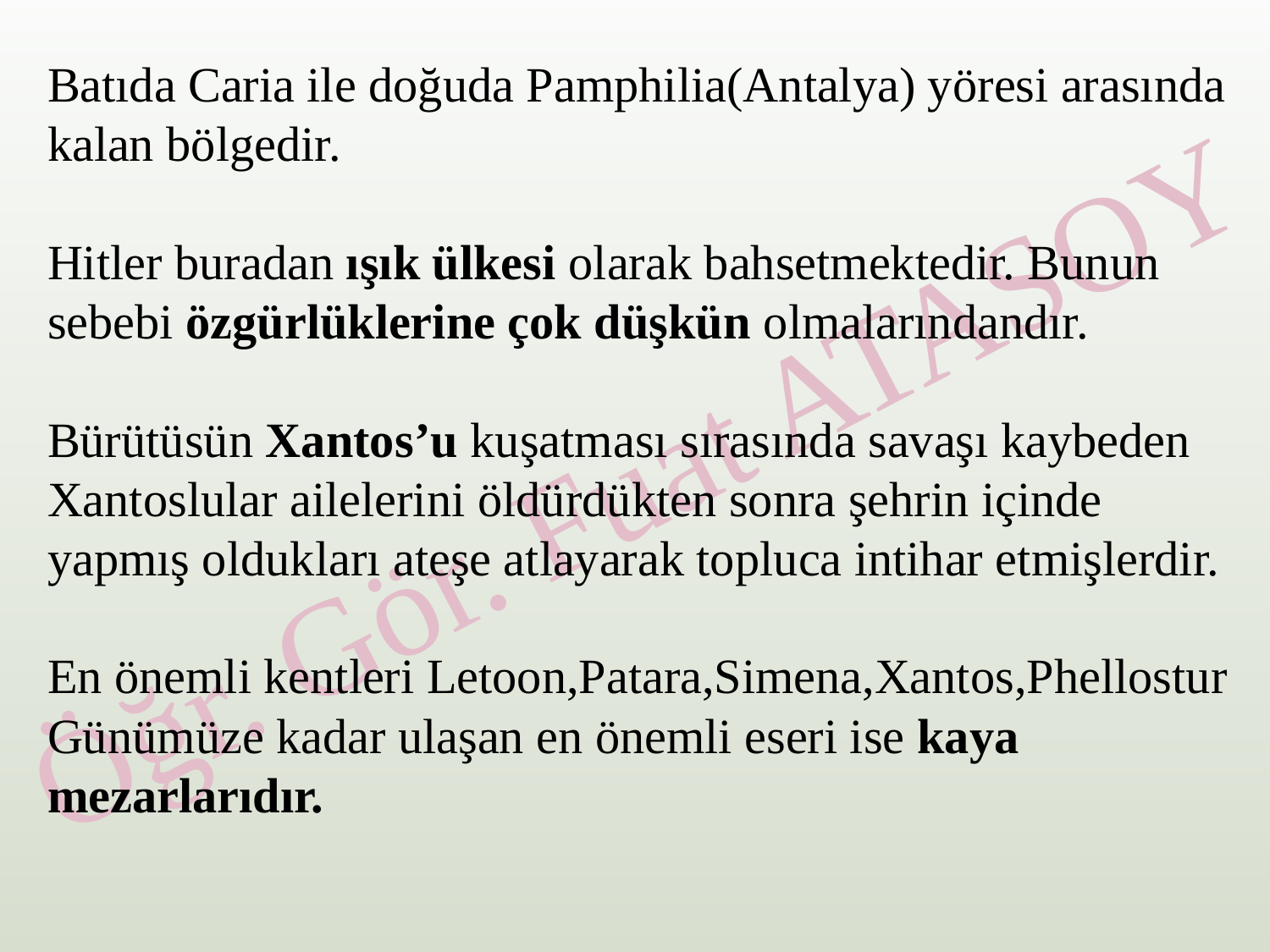

Batıda Caria ile doğuda Pamphilia(Antalya) yöresi arasında kalan bölgedir.

Hitler buradan ışık ülkesi olarak bahsetmektedir. Bunun sebebi özgürlüklerine çok düşkün olmalarındandır.

Bürütüsün Xantos’u kuşatması sırasında savaşı kaybeden Xantoslular ailelerini öldürdükten sonra şehrin içinde yapmış oldukları ateşe atlayarak topluca intihar etmişlerdir.

En önemli kentleri Letoon,Patara,Simena,Xantos,Phellostur
Günümüze kadar ulaşan en önemli eseri ise kaya mezarlarıdır.